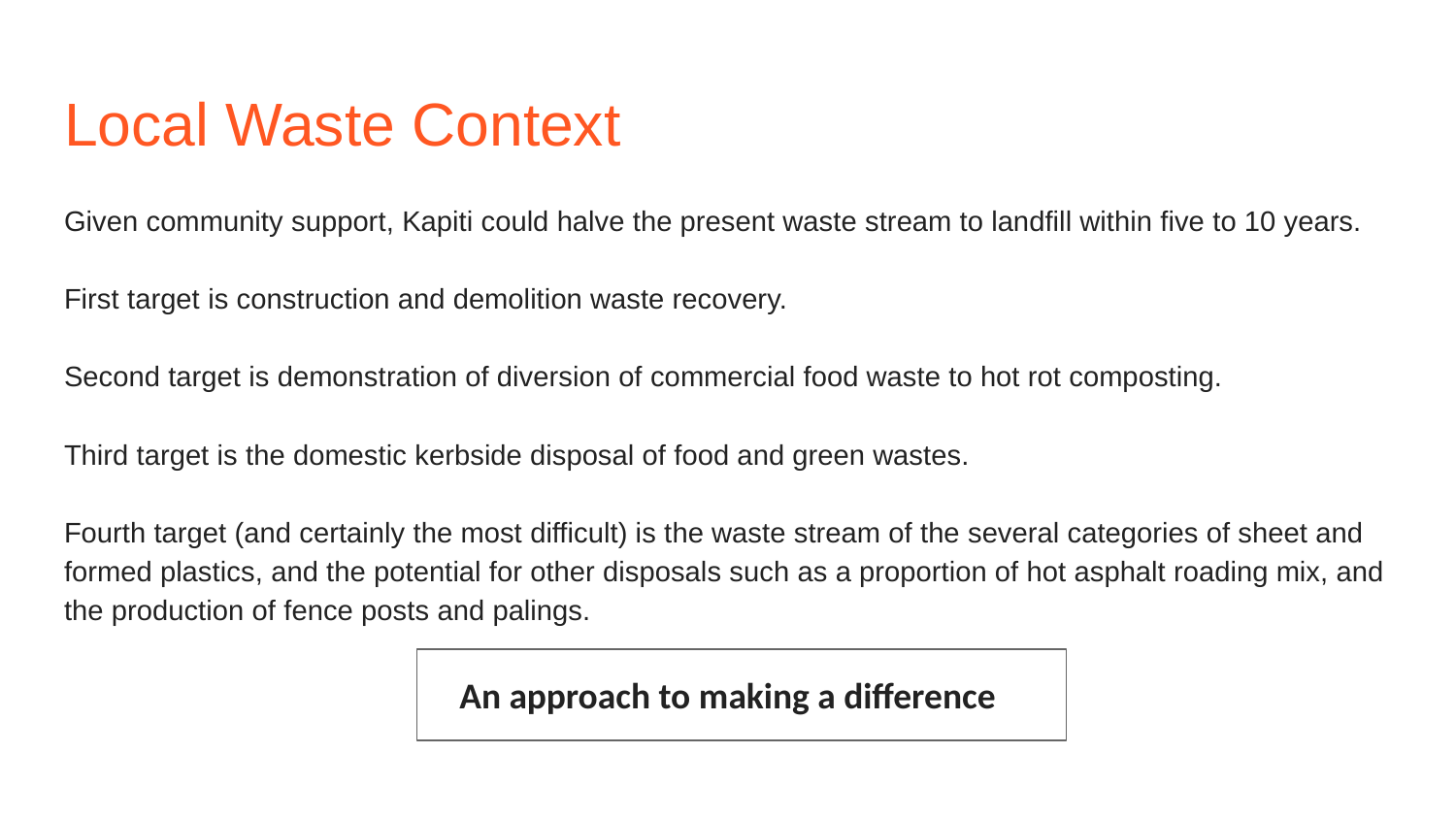

# Local Waste Context
Given community support, Kapiti could halve the present waste stream to landfill within five to 10 years.

First target is construction and demolition waste recovery.

Second target is demonstration of diversion of commercial food waste to hot rot composting.

Third target is the domestic kerbside disposal of food and green wastes.

Fourth target (and certainly the most difficult) is the waste stream of the several categories of sheet and formed plastics, and the potential for other disposals such as a proportion of hot asphalt roading mix, and the production of fence posts and palings.

An approach to making a difference